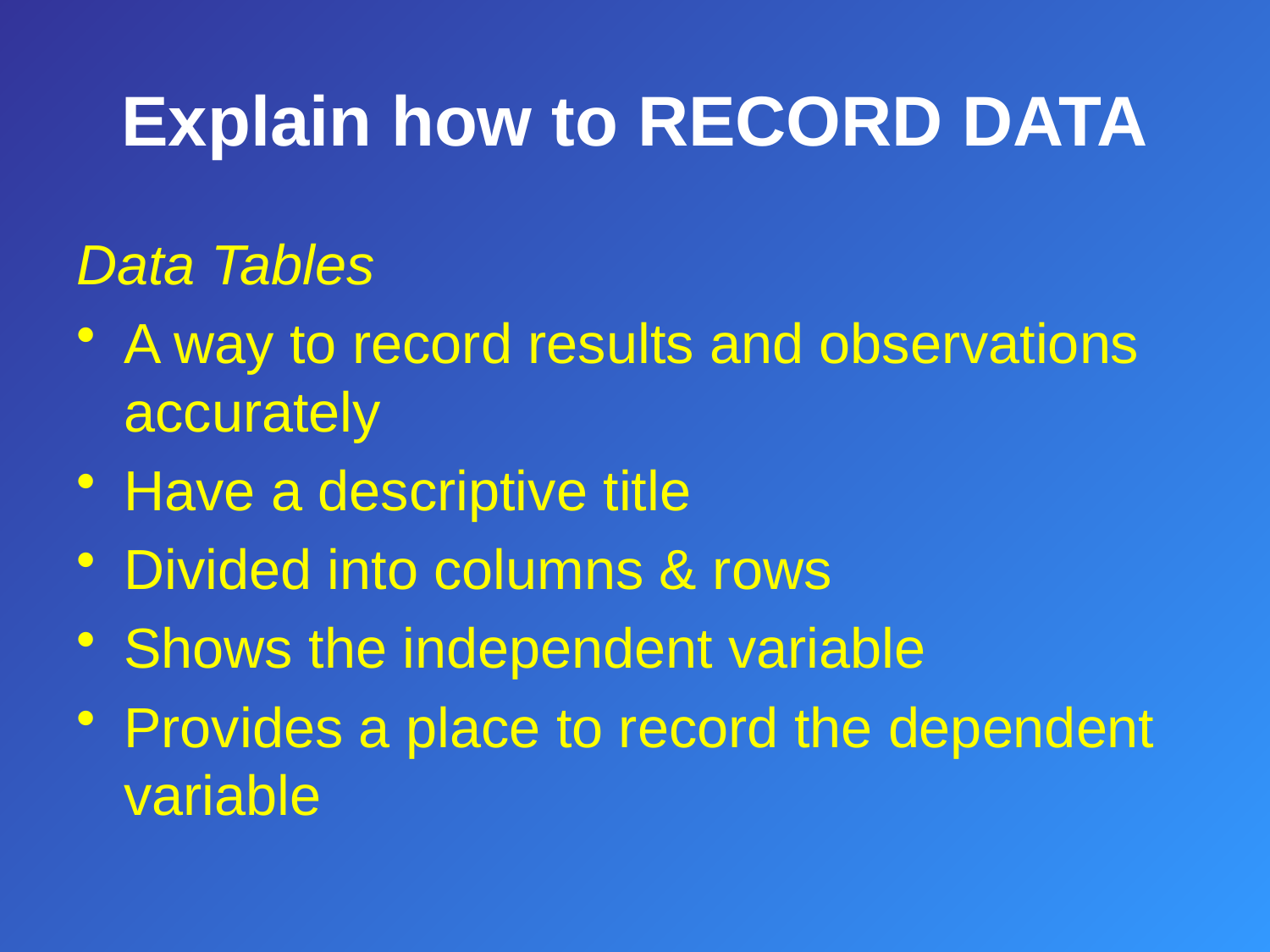

# Explain how to RECORD DATA
Data Tables
A way to record results and observations accurately
Have a descriptive title
Divided into columns & rows
Shows the independent variable
Provides a place to record the dependent variable